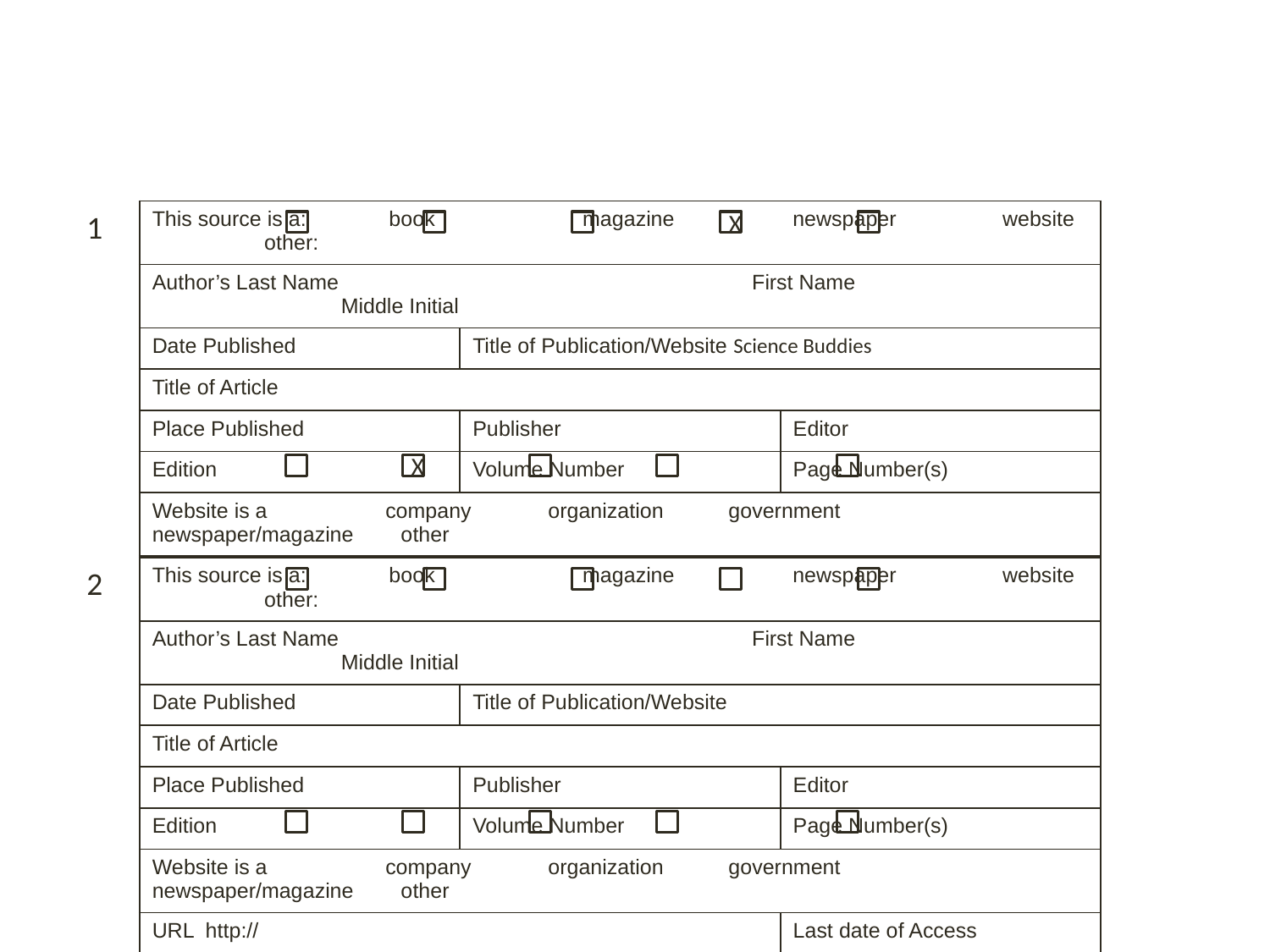

#
1
| This source is a: book magazine newspaper website other: |  |  |
| --- | --- | --- |
| Author’s Last Name First Name Middle Initial |  |  |
| Date Published | Title of Publication/Website Science Buddies |  |
| Title of Article |  |  |
| Place Published | Publisher | Editor |
| Edition | Volume Number | Page Number(s) |
| Website is a company organization government newspaper/magazine other |  |  |
| URL http:// |  | Last date of Access |

X

X

2
| This source is a: book magazine newspaper website other: |  |  |
| --- | --- | --- |
| Author’s Last Name First Name Middle Initial |  |  |
| Date Published | Title of Publication/Website |  |
| Title of Article |  |  |
| Place Published | Publisher | Editor |
| Edition | Volume Number | Page Number(s) |
| Website is a company organization government newspaper/magazine other |  |  |
| URL http:// |  | Last date of Access |

Project Title / Student name / Teachers name / Grade